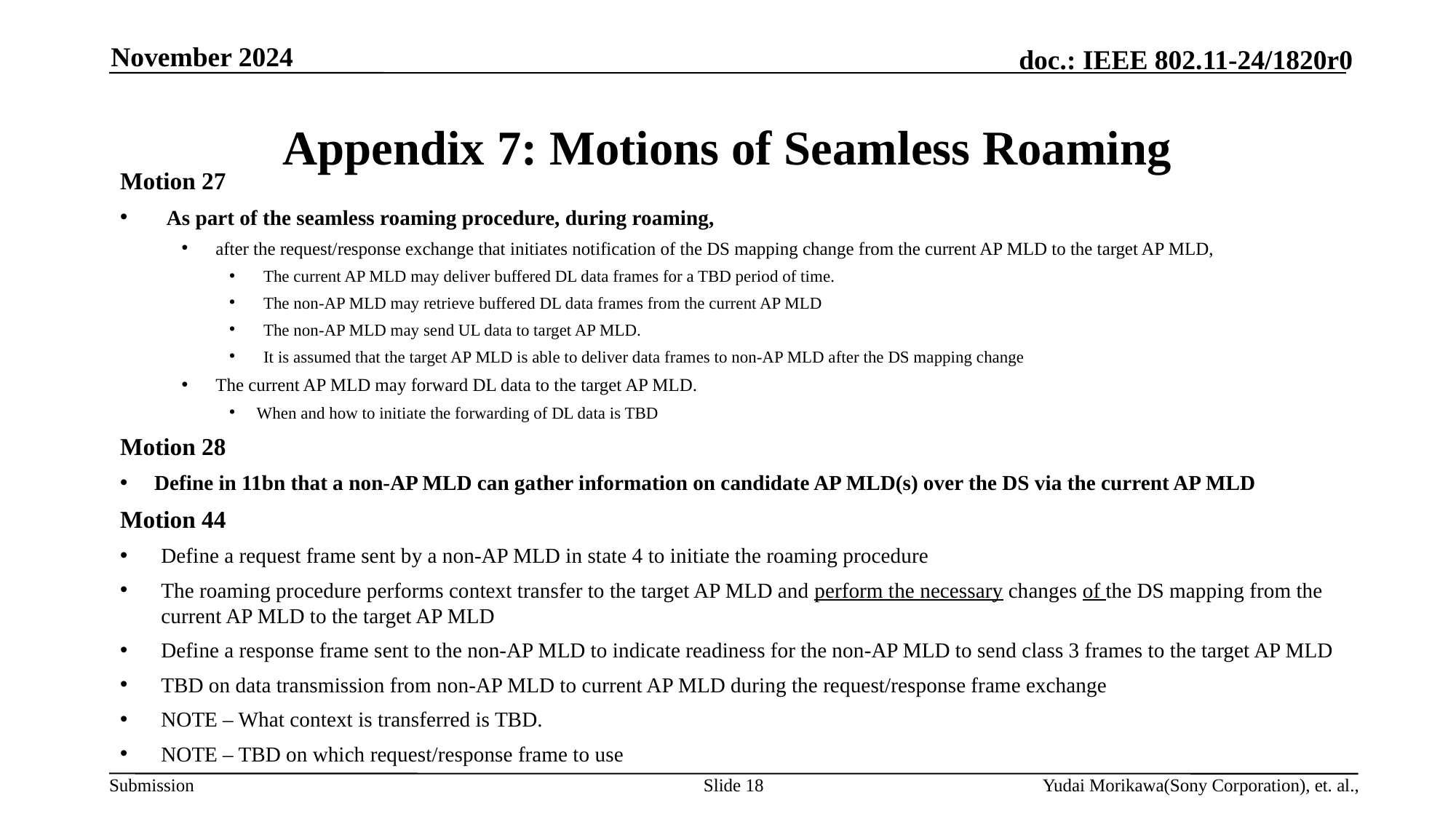

November 2024
# Appendix 7: Motions of Seamless Roaming
Motion 27
 As part of the seamless roaming procedure, during roaming,
after the request/response exchange that initiates notification of the DS mapping change from the current AP MLD to the target AP MLD,
The current AP MLD may deliver buffered DL data frames for a TBD period of time.
The non-AP MLD may retrieve buffered DL data frames from the current AP MLD
The non-AP MLD may send UL data to target AP MLD.
It is assumed that the target AP MLD is able to deliver data frames to non-AP MLD after the DS mapping change
The current AP MLD may forward DL data to the target AP MLD.
When and how to initiate the forwarding of DL data is TBD
Motion 28
Define in 11bn that a non-AP MLD can gather information on candidate AP MLD(s) over the DS via the current AP MLD
Motion 44
Define a request frame sent by a non-AP MLD in state 4 to initiate the roaming procedure
The roaming procedure performs context transfer to the target AP MLD and perform the necessary changes of the DS mapping from the current AP MLD to the target AP MLD
Define a response frame sent to the non-AP MLD to indicate readiness for the non-AP MLD to send class 3 frames to the target AP MLD
TBD on data transmission from non-AP MLD to current AP MLD during the request/response frame exchange
NOTE – What context is transferred is TBD.
NOTE – TBD on which request/response frame to use

Slide 18
Yudai Morikawa(Sony Corporation), et. al.,